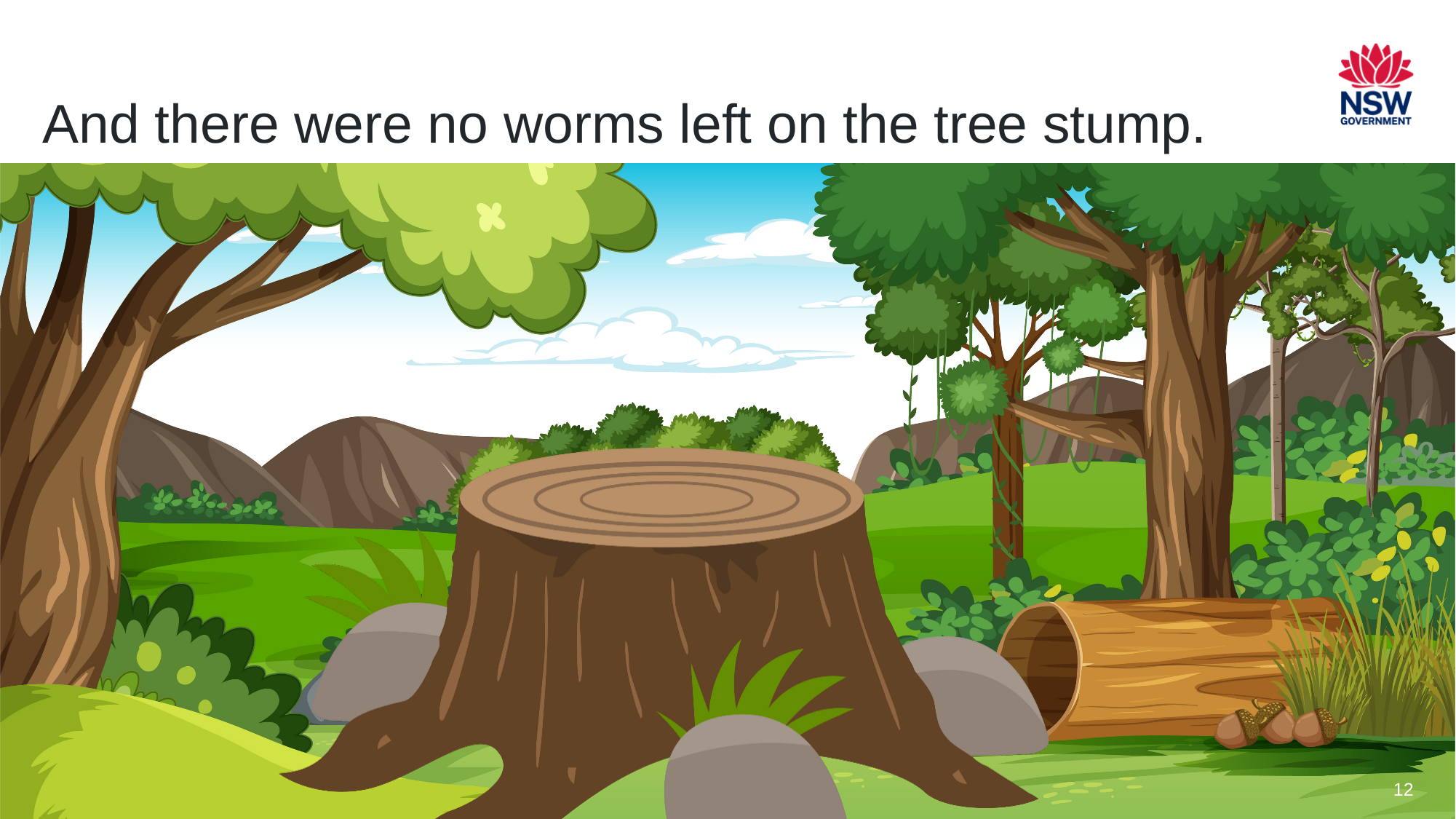

# Page 12
And there were no worms left on the tree stump.

12